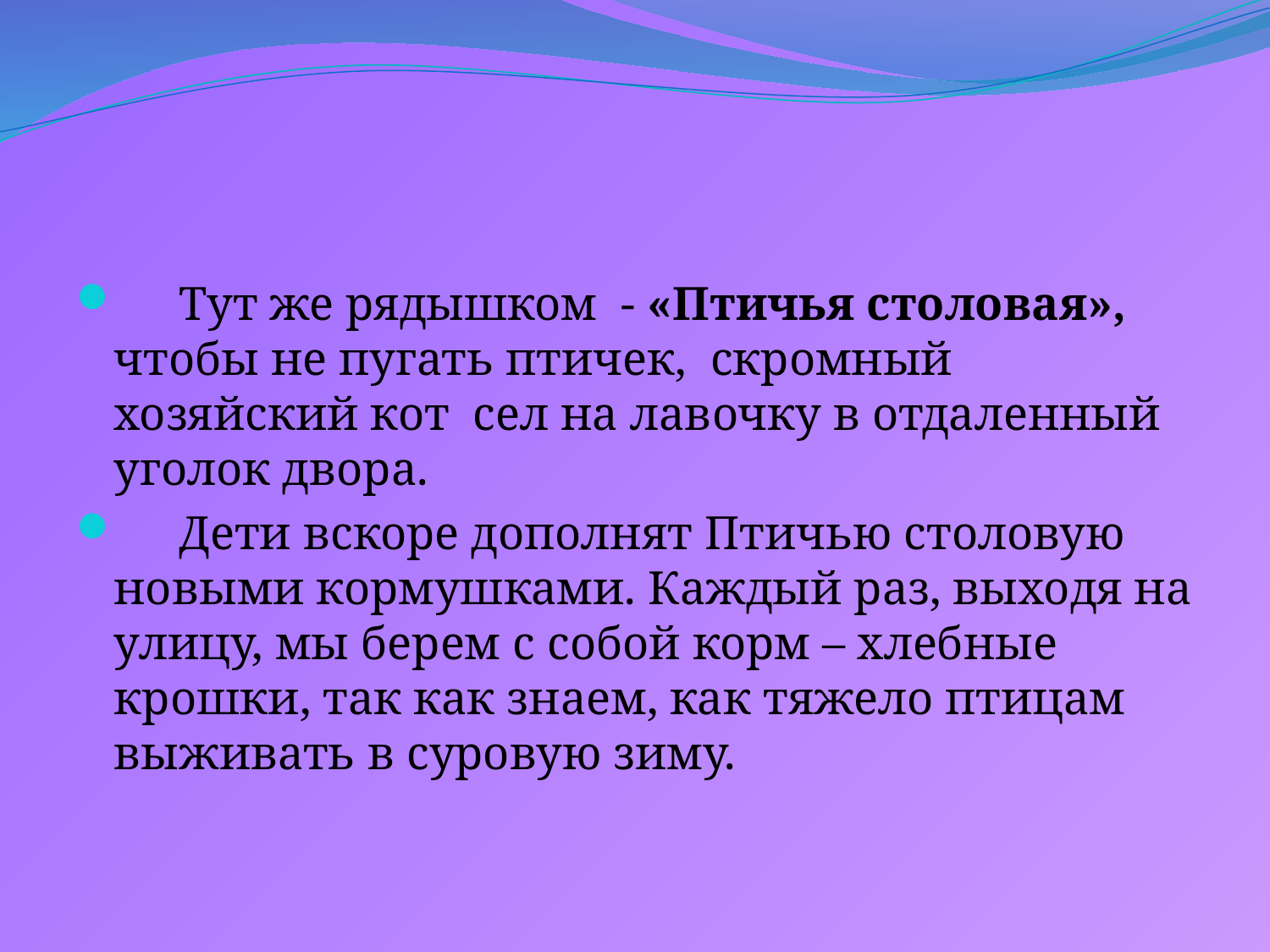

Тут же рядышком  - «Птичья столовая», чтобы не пугать птичек,  скромный хозяйский кот  сел на лавочку в отдаленный уголок двора.
     Дети вскоре дополнят Птичью столовую новыми кормушками. Каждый раз, выходя на улицу, мы берем с собой корм – хлебные крошки, так как знаем, как тяжело птицам выживать в суровую зиму.